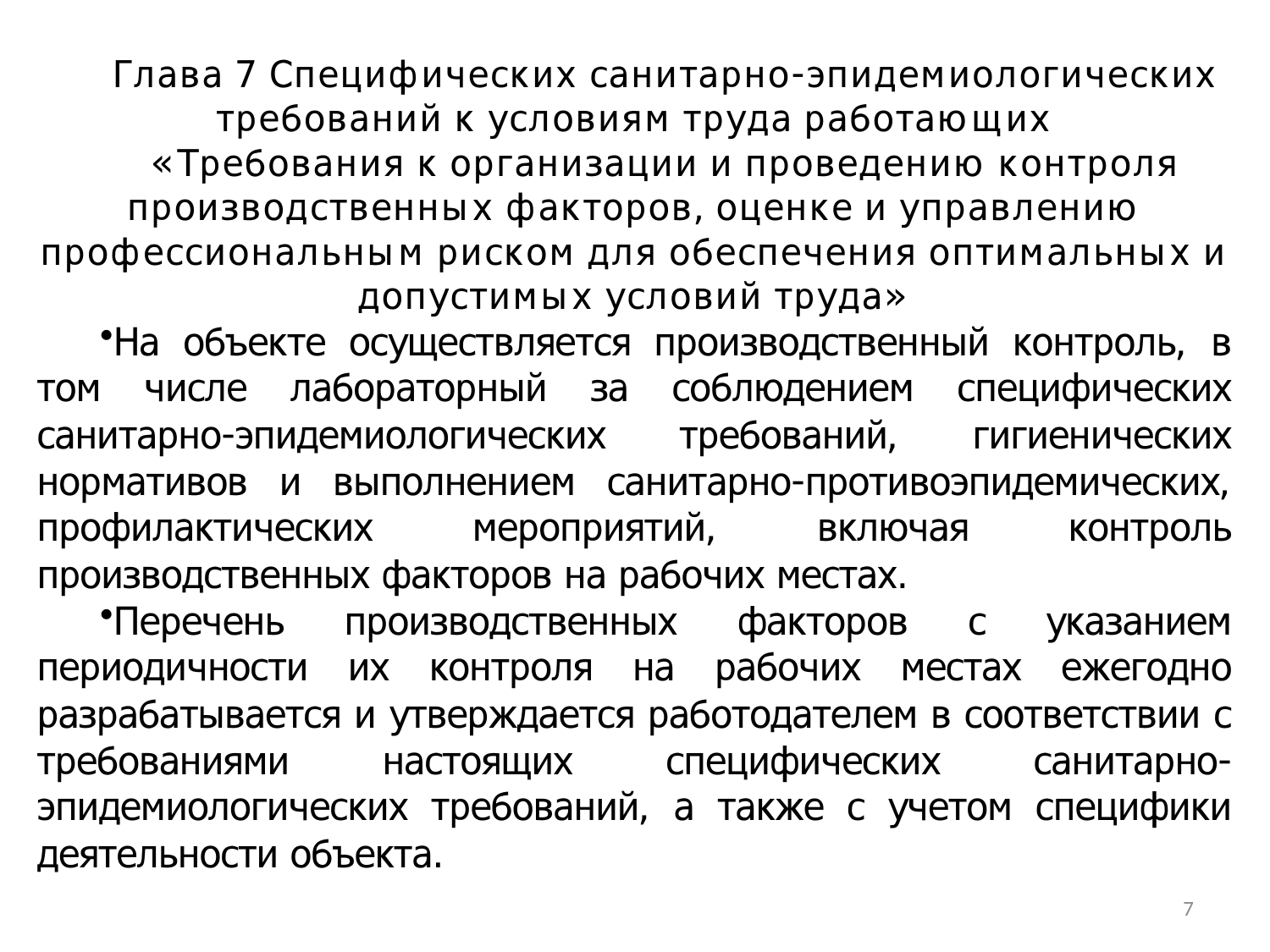

Глава 7 Специфических санитарно-эпидемиологических требований к условиям труда работающих
«Требования к организации и проведению контроля производственных факторов, оценке и управлению профессиональным риском для обеспечения оптимальных и допустимых условий труда»
На объекте осуществляется производственный контроль, в том числе лабораторный за соблюдением специфических санитарно-эпидемиологических требований, гигиенических нормативов и выполнением санитарно-противоэпидемических, профилактических мероприятий, включая контроль производственных факторов на рабочих местах.
Перечень производственных факторов с указанием периодичности их контроля на рабочих местах ежегодно разрабатывается и утверждается работодателем в соответствии с требованиями настоящих специфических санитарно- эпидемиологических требований, а также с учетом специфики деятельности объекта.
7